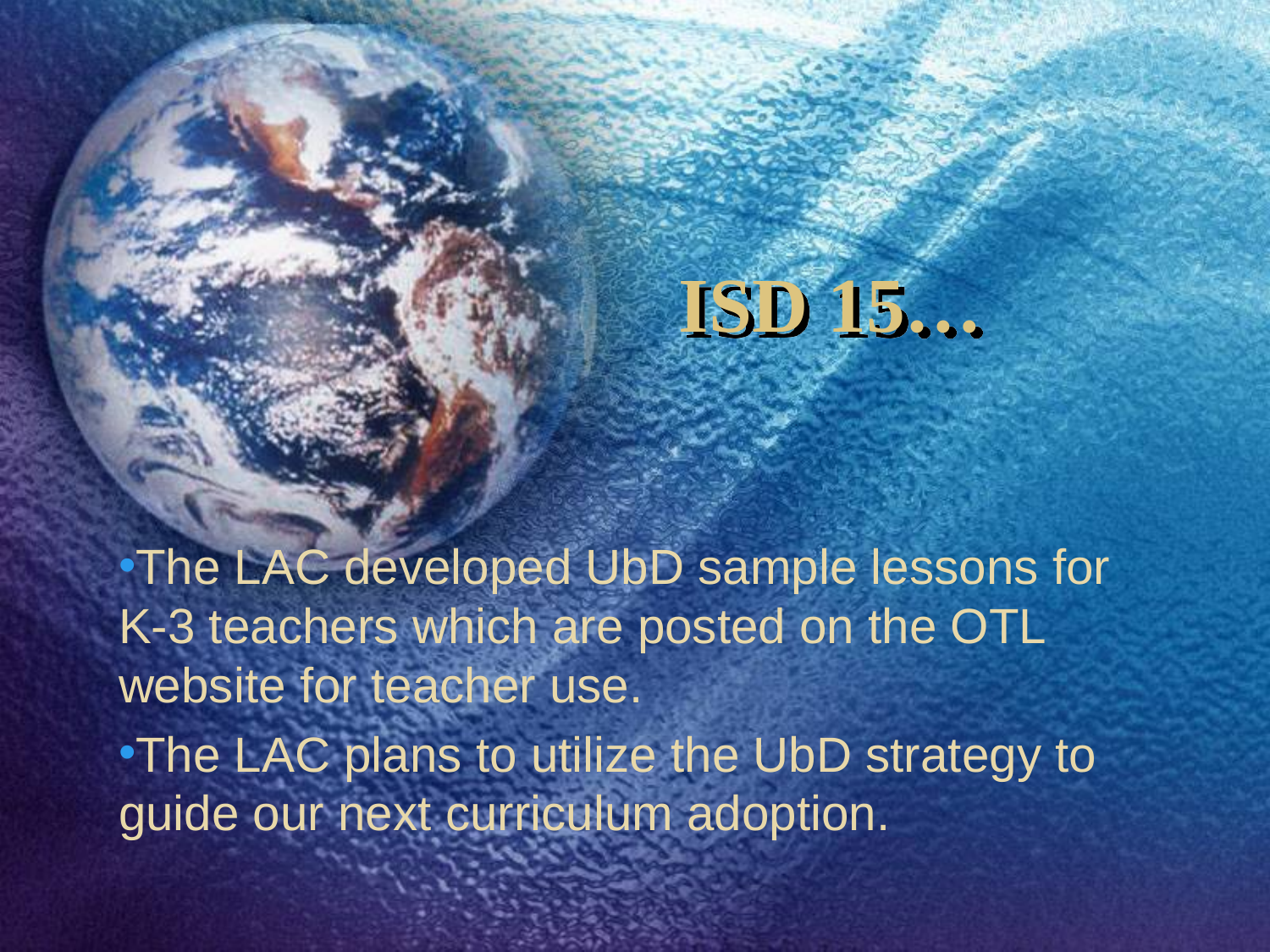

# ISD 15…
The LAC developed UbD sample lessons for K-3 teachers which are posted on the OTL website for teacher use.
The LAC plans to utilize the UbD strategy to guide our next curriculum adoption.